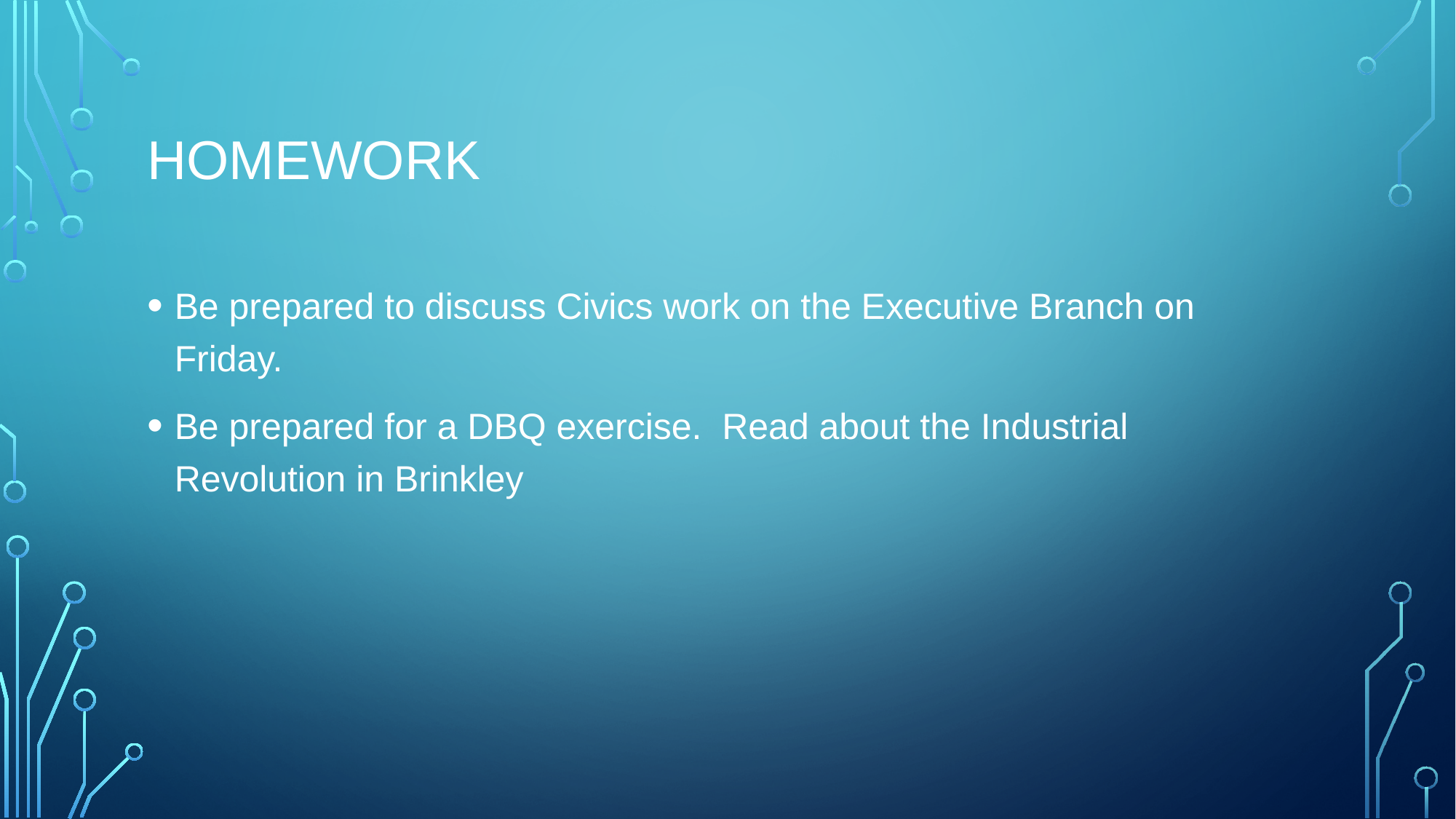

# Homework
Be prepared to discuss Civics work on the Executive Branch on Friday.
Be prepared for a DBQ exercise.  Read about the Industrial Revolution in Brinkley